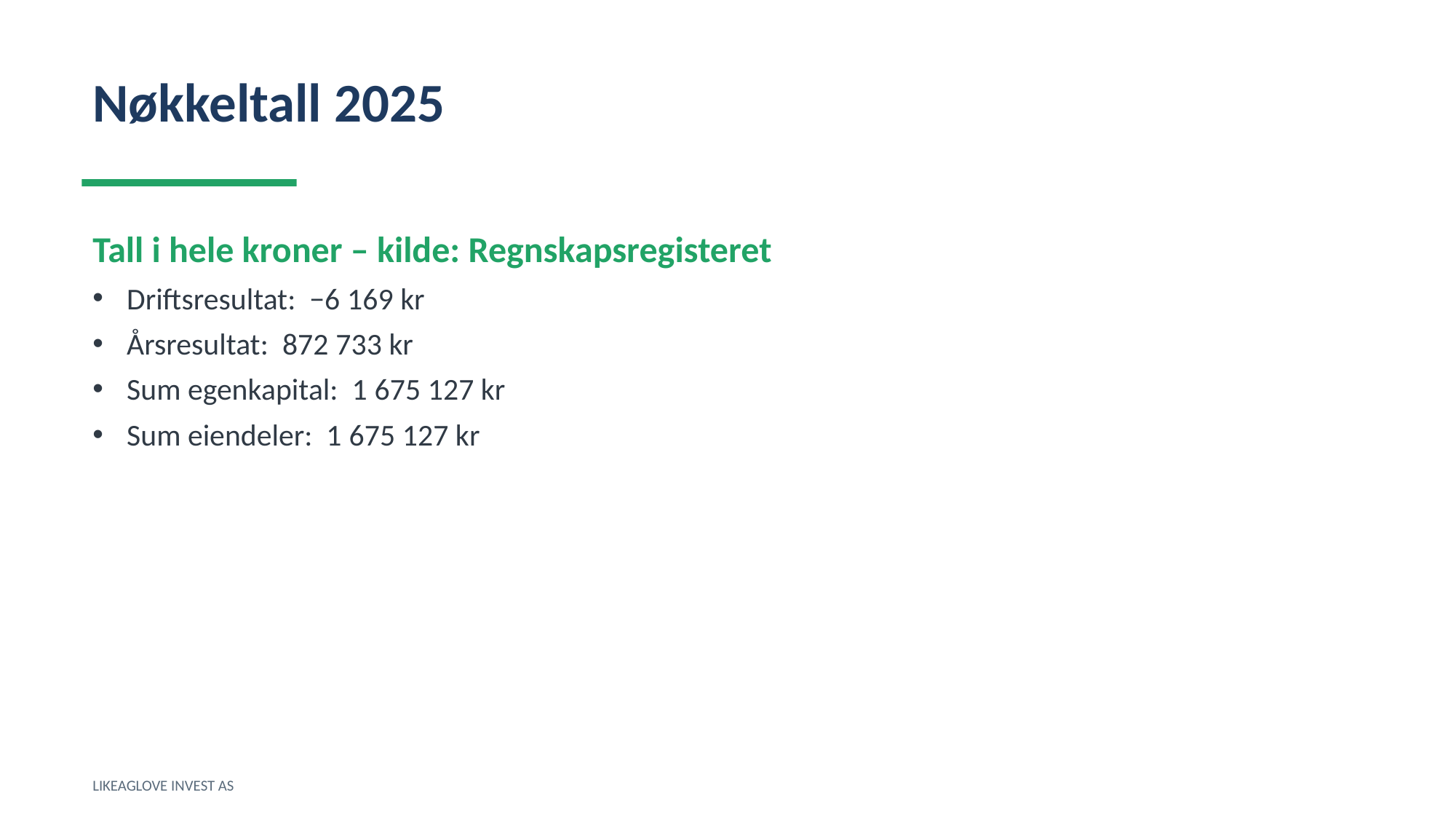

Nøkkeltall 2025

Tall i hele kroner – kilde: Regnskapsregisteret
Driftsresultat:  −6 169 kr
Årsresultat:  872 733 kr
Sum egenkapital:  1 675 127 kr
Sum eiendeler:  1 675 127 kr
LIKEAGLOVE INVEST AS